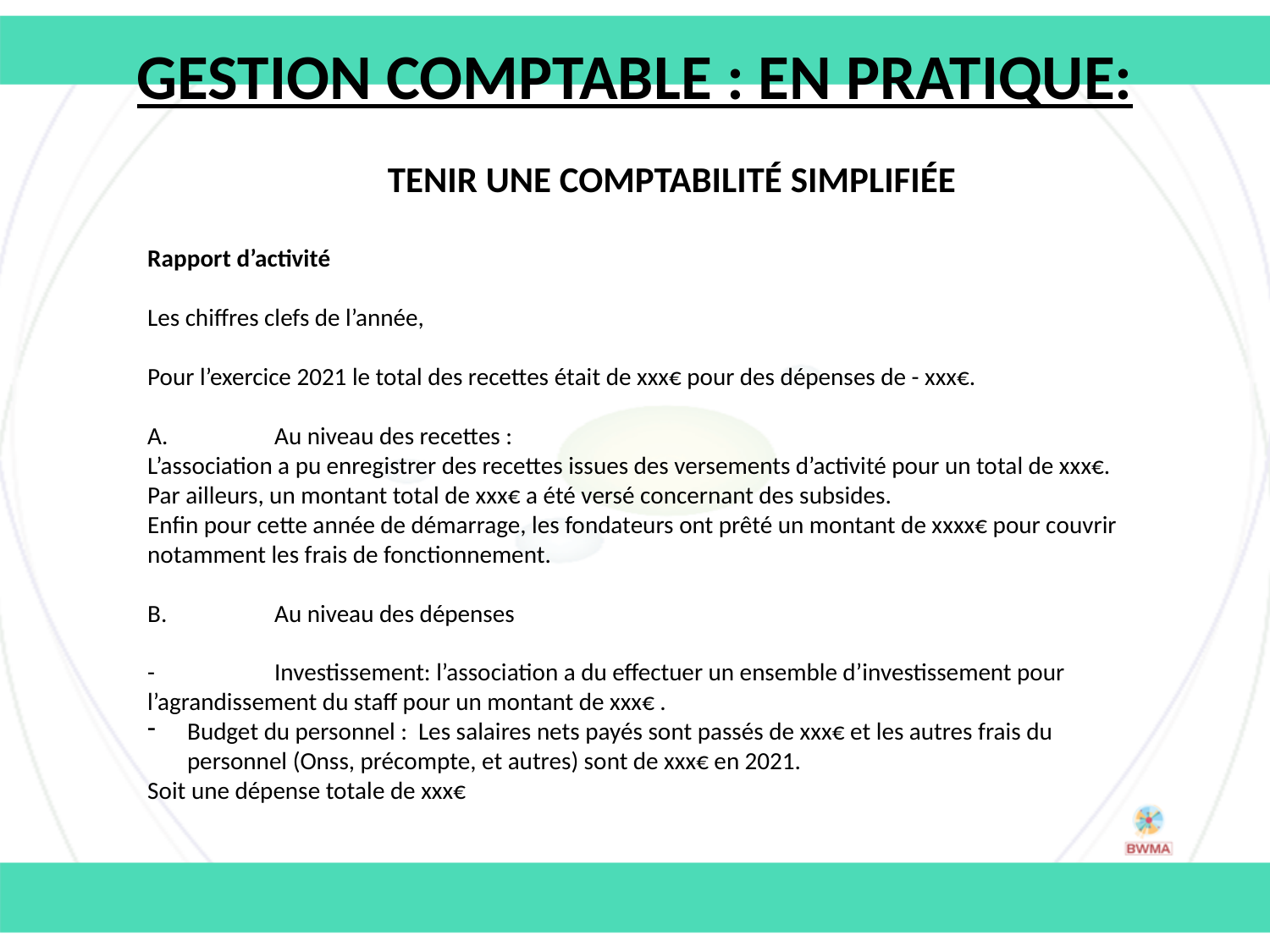

Gestion comptable : en pratique:
Tenir une comptabilité simplifiée
Rapport d’activité

Les chiffres clefs de l’année,

Pour l’exercice 2021 le total des recettes était de xxx€ pour des dépenses de - xxx€.

A.	Au niveau des recettes :
L’association a pu enregistrer des recettes issues des versements d’activité pour un total de xxx€.
Par ailleurs, un montant total de xxx€ a été versé concernant des subsides.
Enfin pour cette année de démarrage, les fondateurs ont prêté un montant de xxxx€ pour couvrir notamment les frais de fonctionnement.

B.	Au niveau des dépenses

-	Investissement: l’association a du effectuer un ensemble d’investissement pour l’agrandissement du staff pour un montant de xxx€ .
Budget du personnel :  Les salaires nets payés sont passés de xxx€ et les autres frais du personnel (Onss, précompte, et autres) sont de xxx€ en 2021.
Soit une dépense totale de xxx€